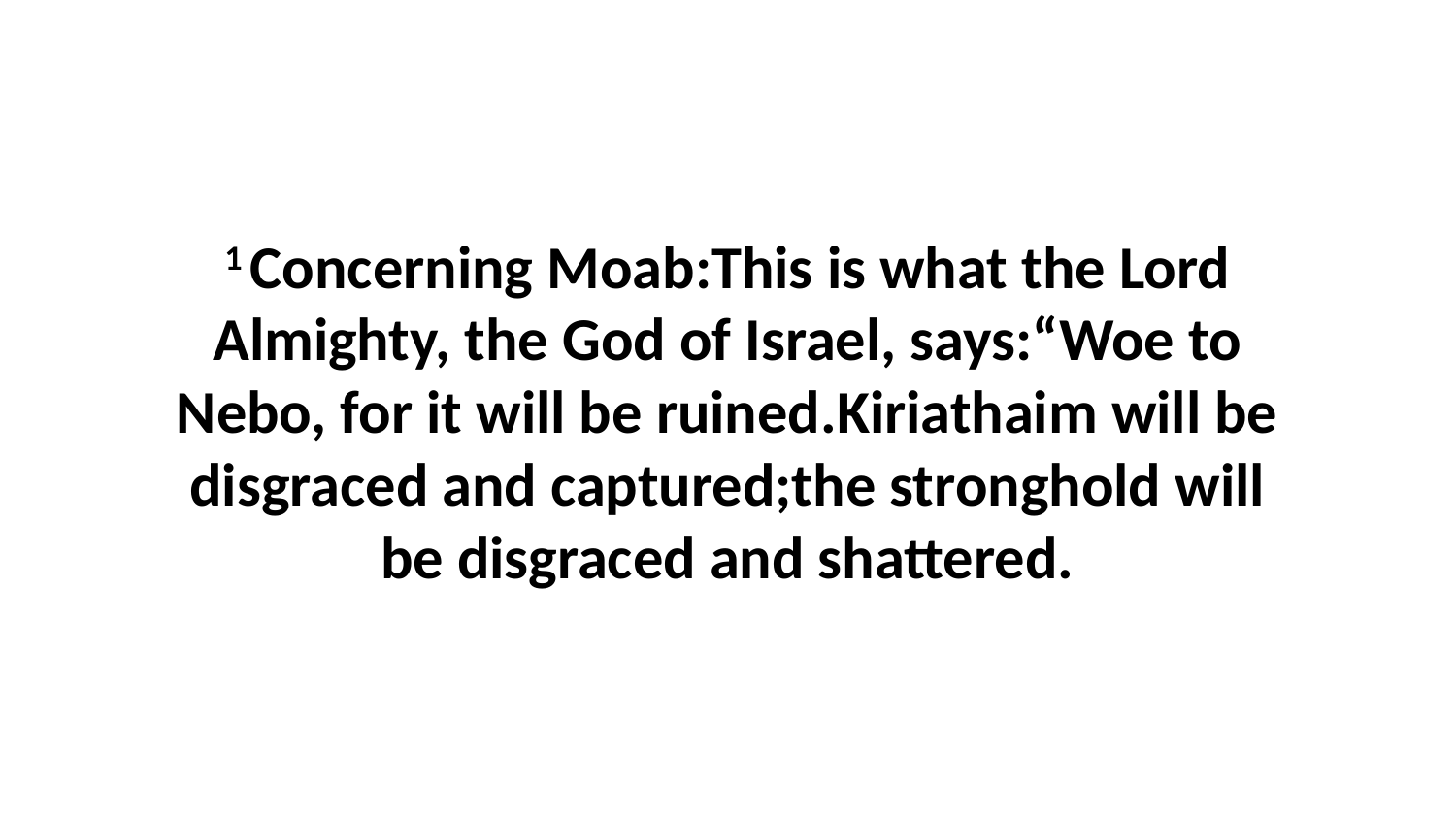

1 Concerning Moab:This is what the Lord Almighty, the God of Israel, says:“Woe to Nebo, for it will be ruined.Kiriathaim will be disgraced and captured;the stronghold will be disgraced and shattered.